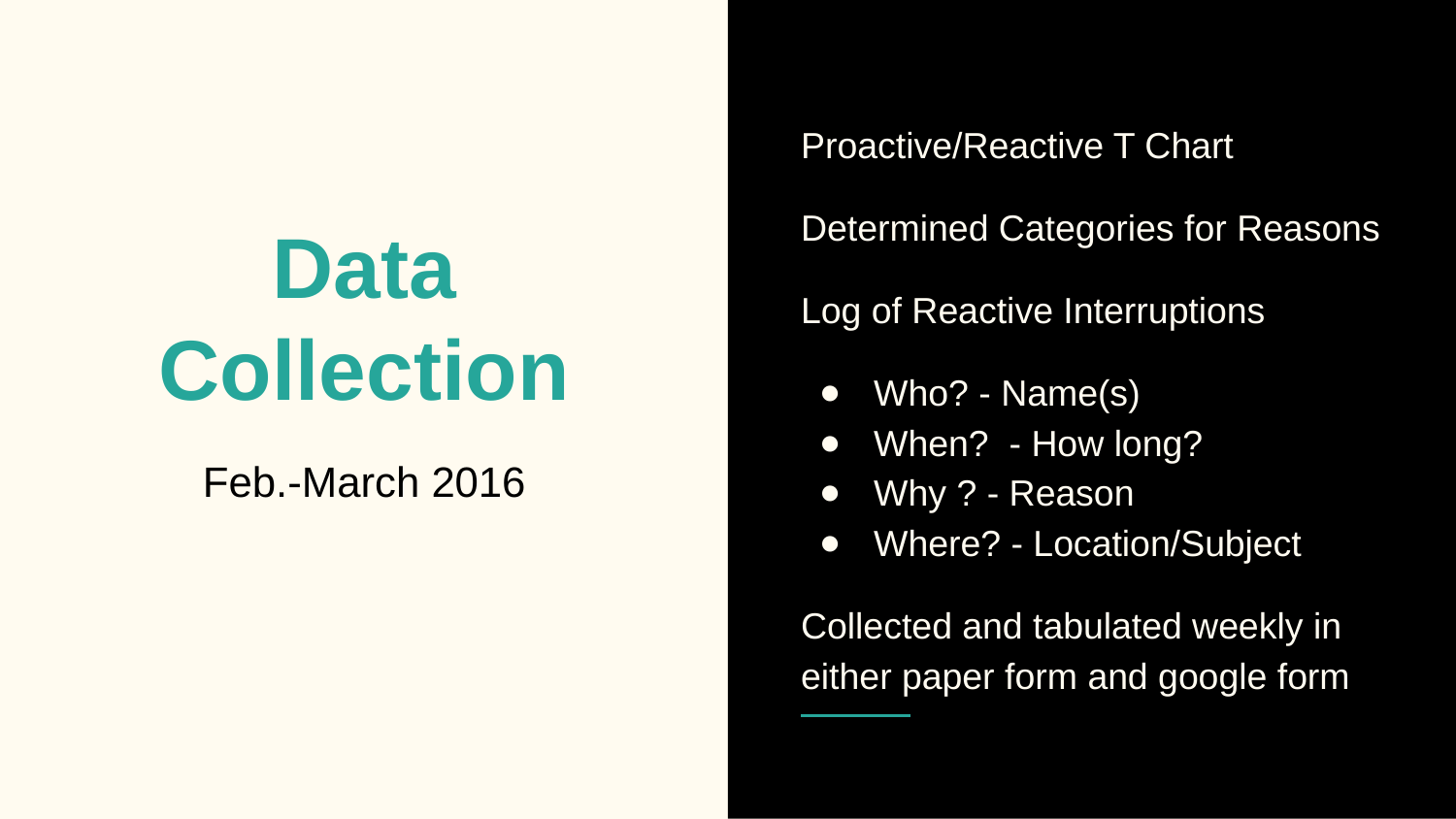

Proactive/Reactive T Chart
Determined Categories for Reasons
Log of Reactive Interruptions
Who? - Name(s)
When?  - How long?
Why ? - Reason
Where? - Location/Subject
Collected and tabulated weekly in either paper form and google form

# Data Collection
Feb.-March 2016